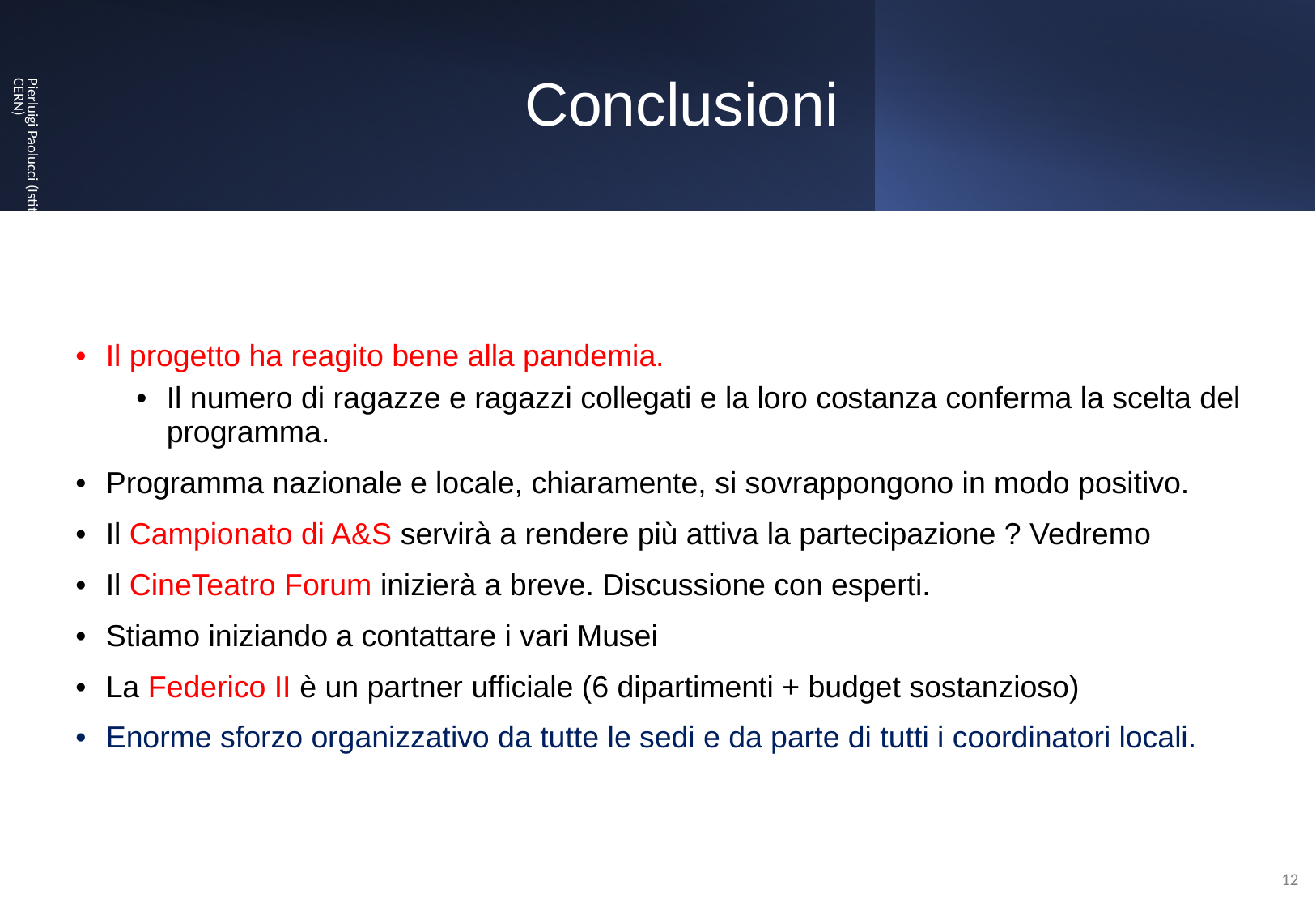

# Conclusioni
Il progetto ha reagito bene alla pandemia.
Il numero di ragazze e ragazzi collegati e la loro costanza conferma la scelta del programma.
Programma nazionale e locale, chiaramente, si sovrappongono in modo positivo.
Il Campionato di A&S servirà a rendere più attiva la partecipazione ? Vedremo
Il CineTeatro Forum inizierà a breve. Discussione con esperti.
Stiamo iniziando a contattare i vari Musei
La Federico II è un partner ufficiale (6 dipartimenti + budget sostanzioso)
Enorme sforzo organizzativo da tutte le sedi e da parte di tutti i coordinatori locali.
Pierluigi Paolucci (Istituto Nazionale di Fisica Nucleare di Napoli e CERN)
12